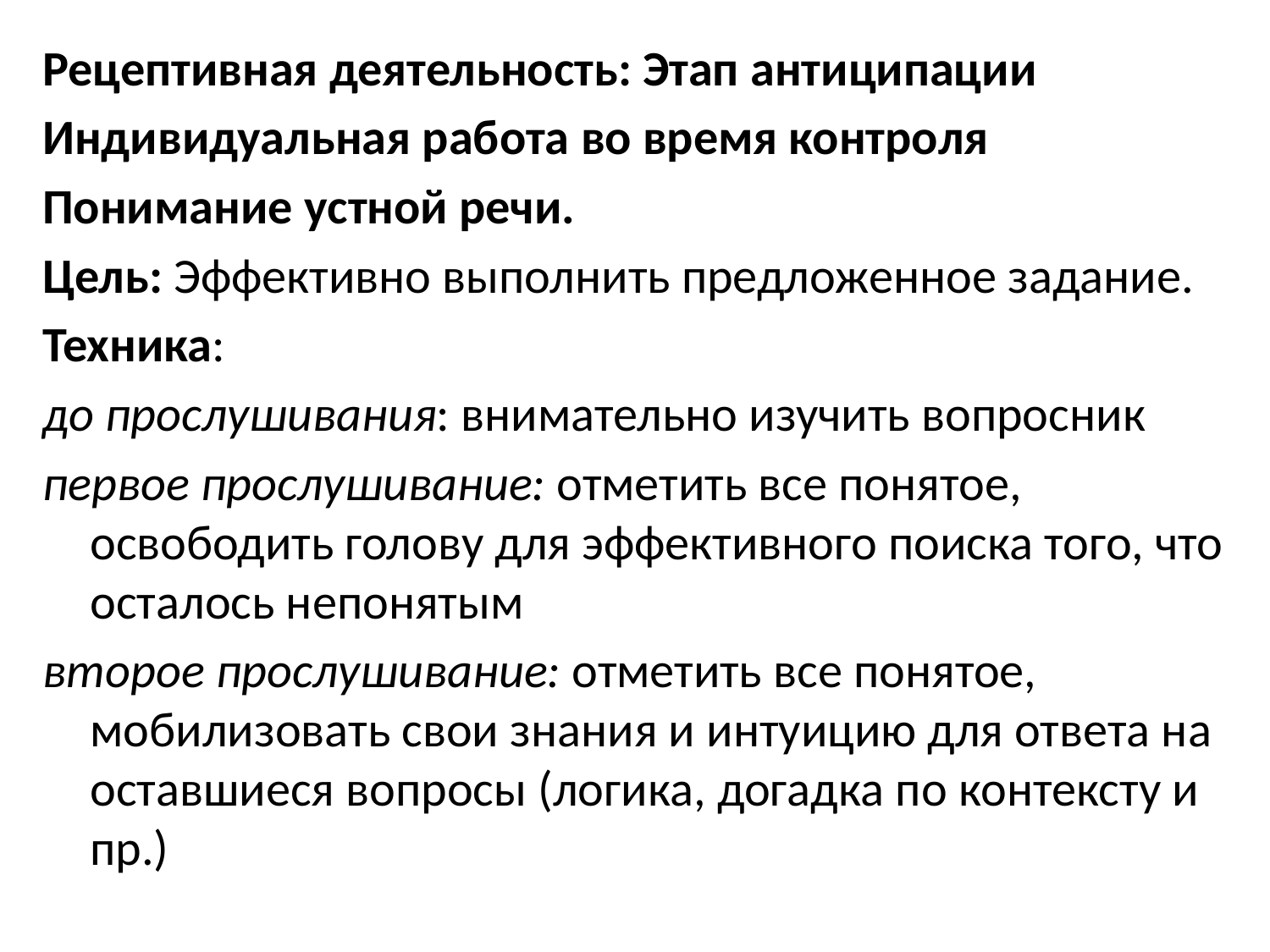

Рецептивная деятельность: Этап антиципации
Индивидуальная работа во время контроля
Понимание устной речи.
Цель: Эффективно выполнить предложенное задание.
Техника:
до прослушивания: внимательно изучить вопросник
первое прослушивание: отметить все понятое, освободить голову для эффективного поиска того, что осталось непонятым
второе прослушивание: отметить все понятое, мобилизовать свои знания и интуицию для ответа на оставшиеся вопросы (логика, догадка по контексту и пр.)